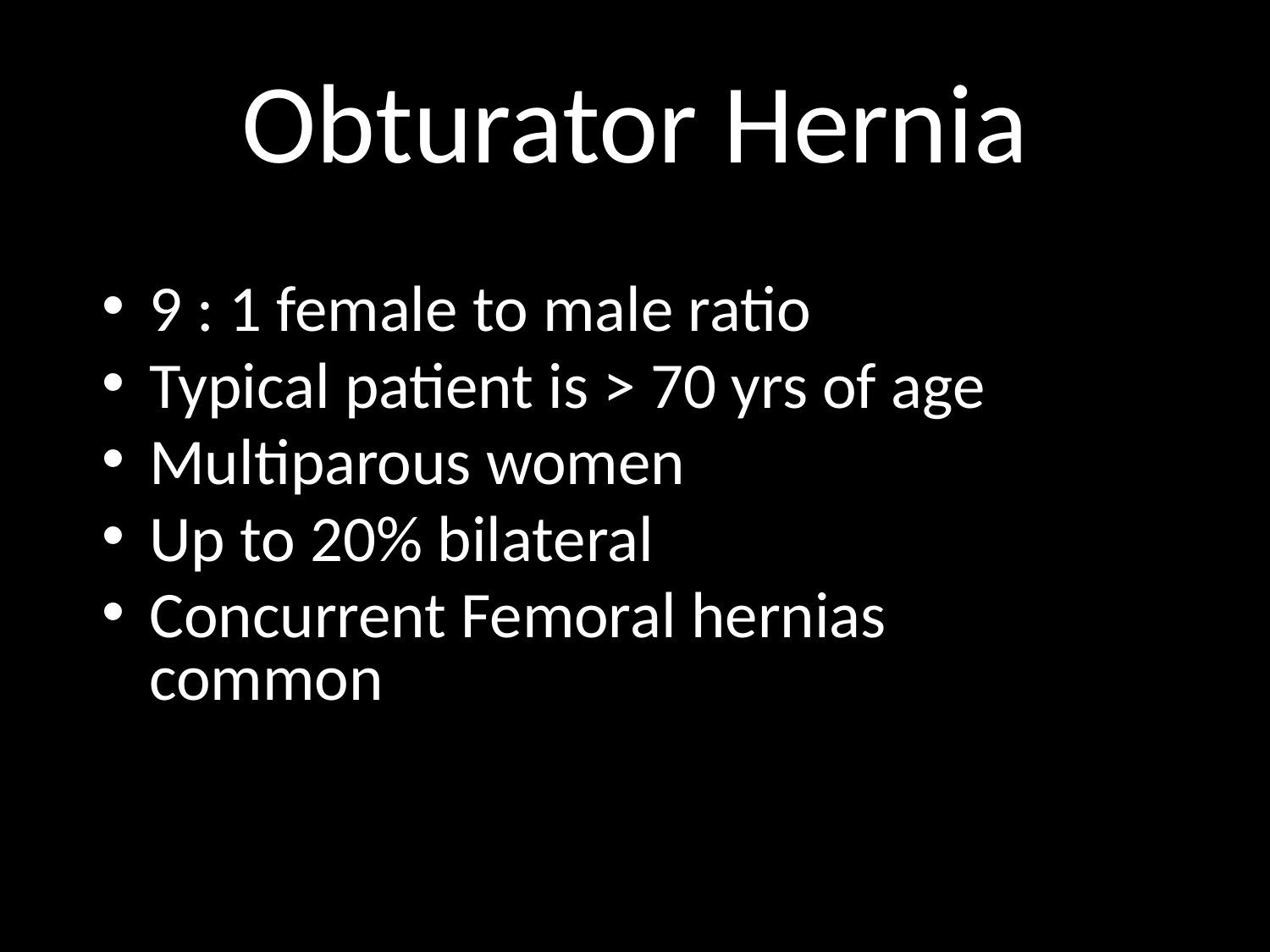

# Obturator Hernia
9 : 1 female to male ratio
Typical patient is > 70 yrs of age
Multiparous women
Up to 20% bilateral
Concurrent Femoral hernias common